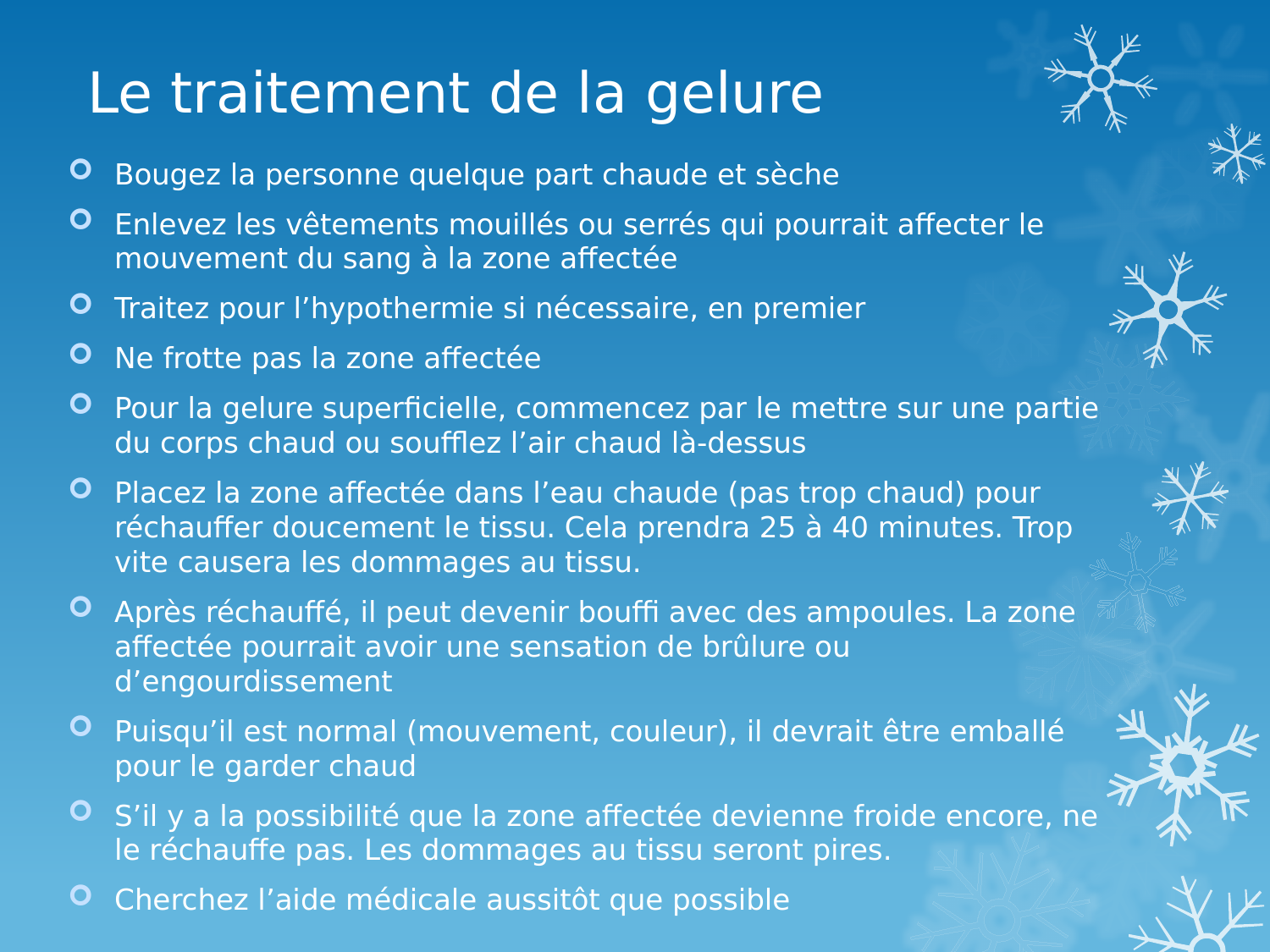

# Le traitement de la gelure
Bougez la personne quelque part chaude et sèche
Enlevez les vêtements mouillés ou serrés qui pourrait affecter le mouvement du sang à la zone affectée
Traitez pour l’hypothermie si nécessaire, en premier
Ne frotte pas la zone affectée
Pour la gelure superficielle, commencez par le mettre sur une partie du corps chaud ou soufflez l’air chaud là-dessus
Placez la zone affectée dans l’eau chaude (pas trop chaud) pour réchauffer doucement le tissu. Cela prendra 25 à 40 minutes. Trop vite causera les dommages au tissu.
Après réchauffé, il peut devenir bouffi avec des ampoules. La zone affectée pourrait avoir une sensation de brûlure ou d’engourdissement
Puisqu’il est normal (mouvement, couleur), il devrait être emballé pour le garder chaud
S’il y a la possibilité que la zone affectée devienne froide encore, ne le réchauffe pas. Les dommages au tissu seront pires.
Cherchez l’aide médicale aussitôt que possible